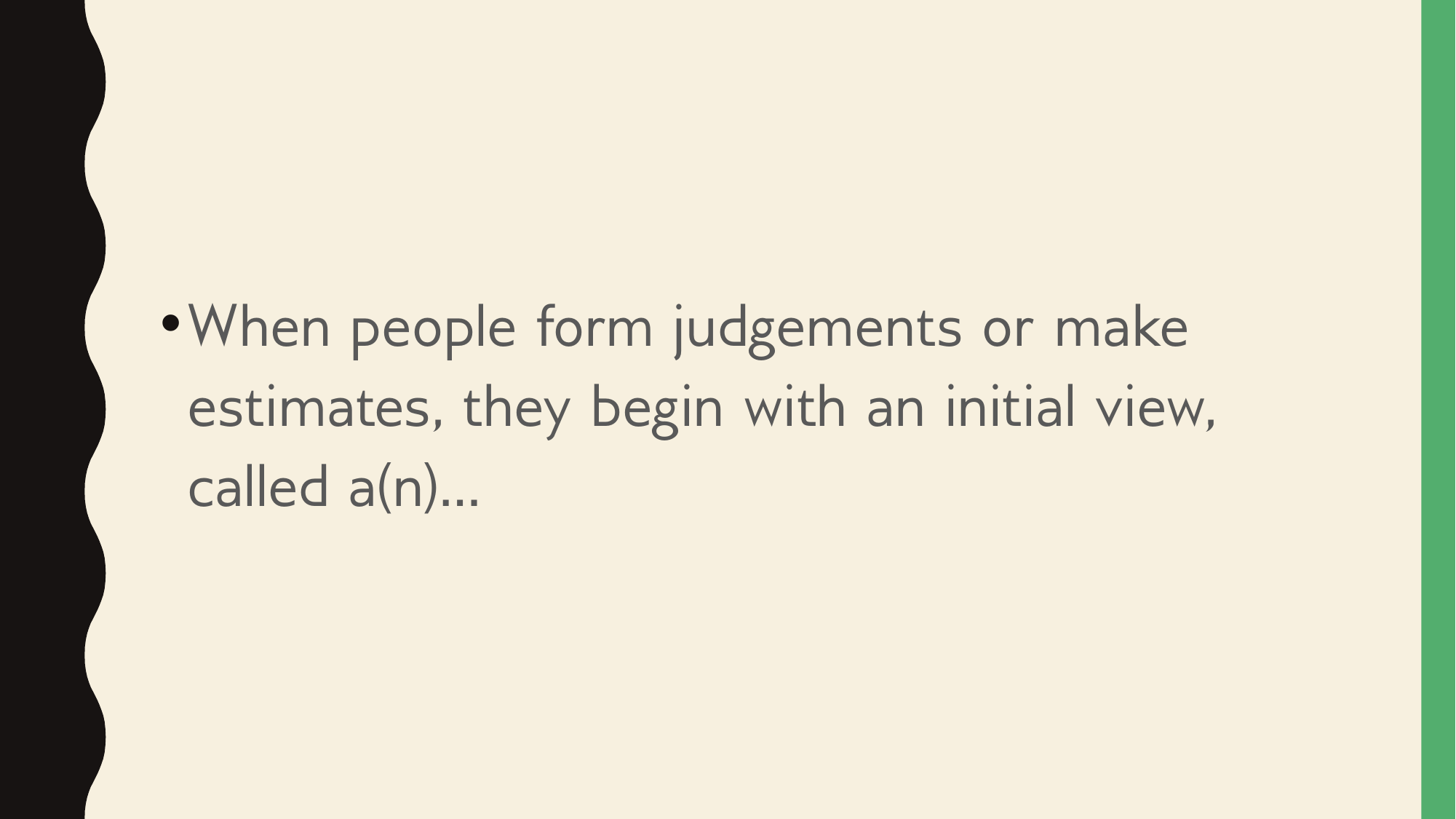

#
When people form judgements or make estimates, they begin with an initial view, called a(n)…